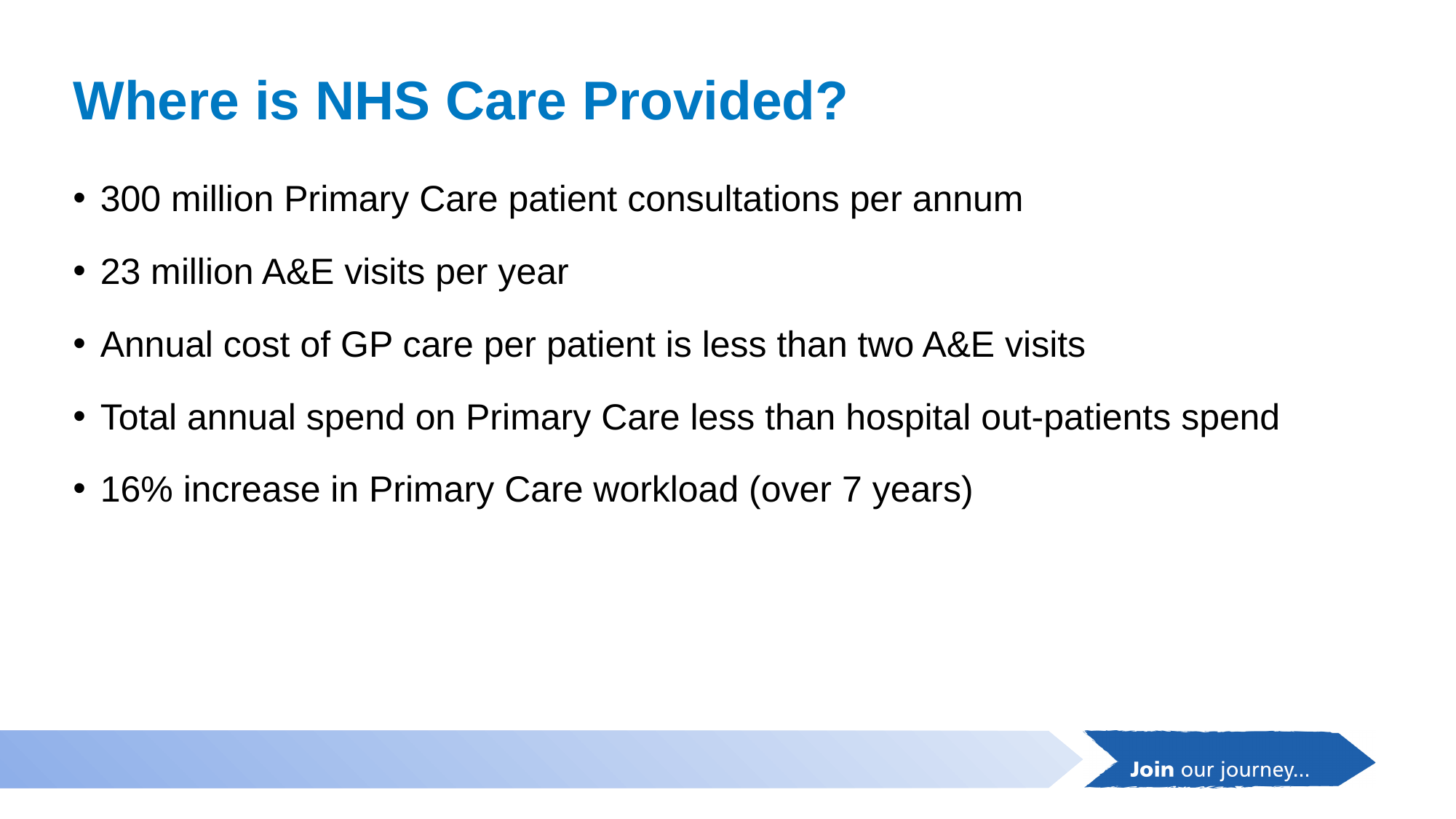

# Where is NHS Care Provided?
300 million Primary Care patient consultations per annum
23 million A&E visits per year
Annual cost of GP care per patient is less than two A&E visits
Total annual spend on Primary Care less than hospital out-patients spend
16% increase in Primary Care workload (over 7 years)